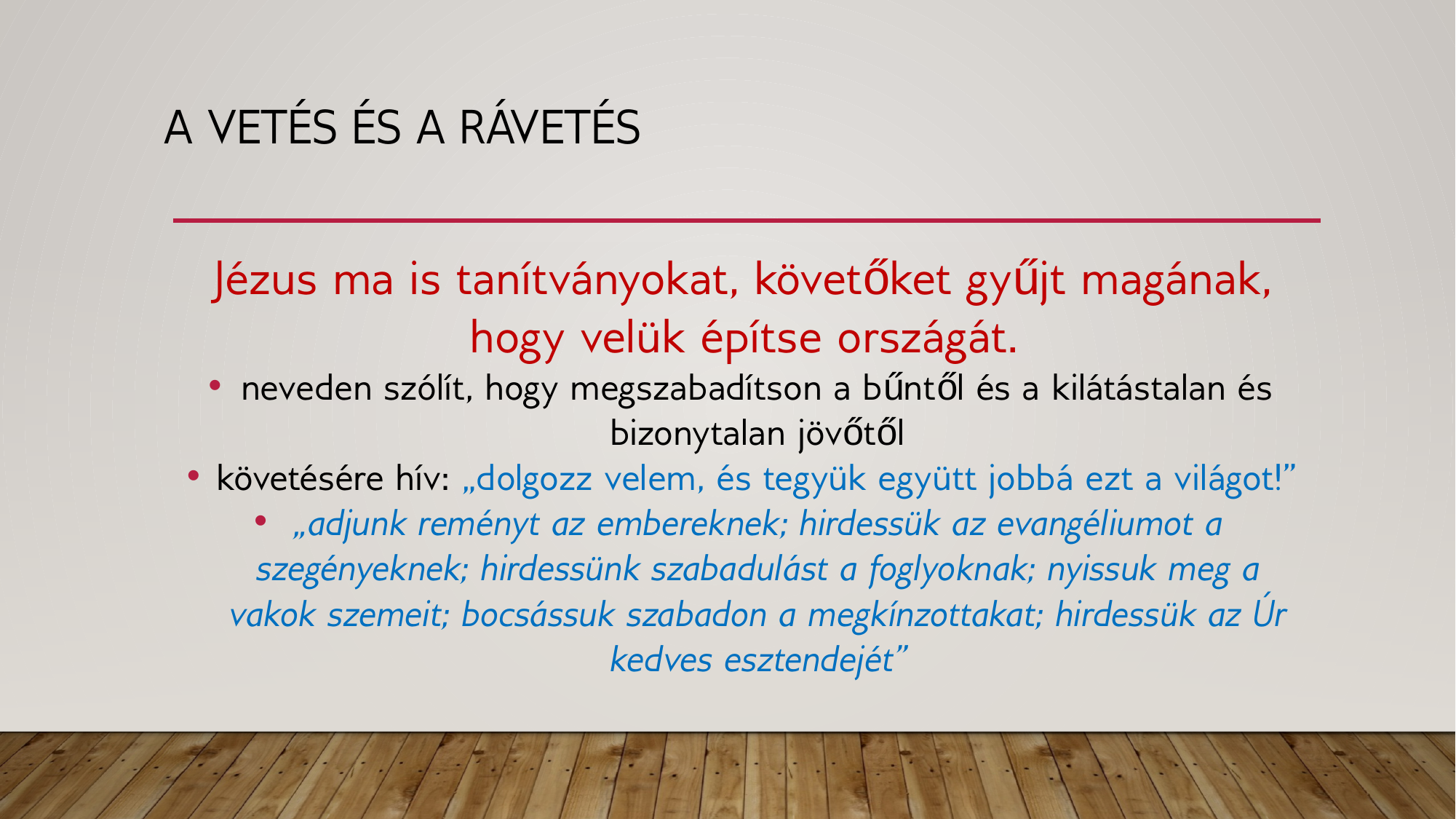

# A vetés és a rávetés
Jézus ma is tanítványokat, követőket gyűjt magának, hogy velük építse országát.
neveden szólít, hogy megszabadítson a bűntől és a kilátástalan és bizonytalan jövőtől
követésére hív: „dolgozz velem, és tegyük együtt jobbá ezt a világot!”
„adjunk reményt az embereknek; hirdessük az evangéliumot a szegényeknek; hirdessünk szabadulást a foglyoknak; nyissuk meg a vakok szemeit; bocsássuk szabadon a megkínzottakat; hirdessük az Úr kedves esztendejét”